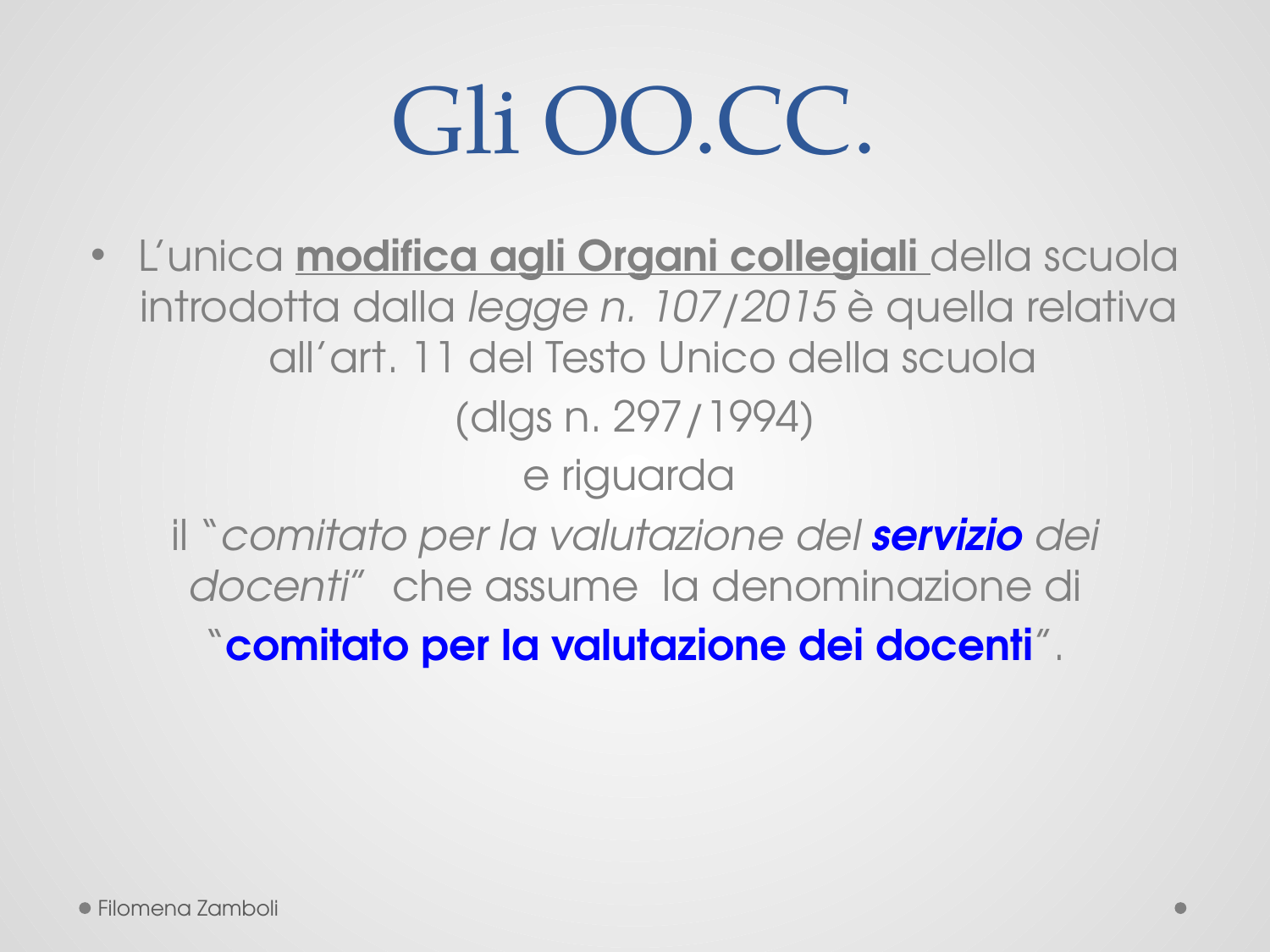

# Gli OO.CC.
L’unica modifica agli Organi collegiali della scuola introdotta dalla legge n. 107/2015 è quella relativa all’art. 11 del Testo Unico della scuola
(dlgs n. 297/1994)
e riguarda
il “comitato per la valutazione del servizio dei docenti”  che assume  la denominazione di
 “comitato per la valutazione dei docenti”.

Filomena Zamboli